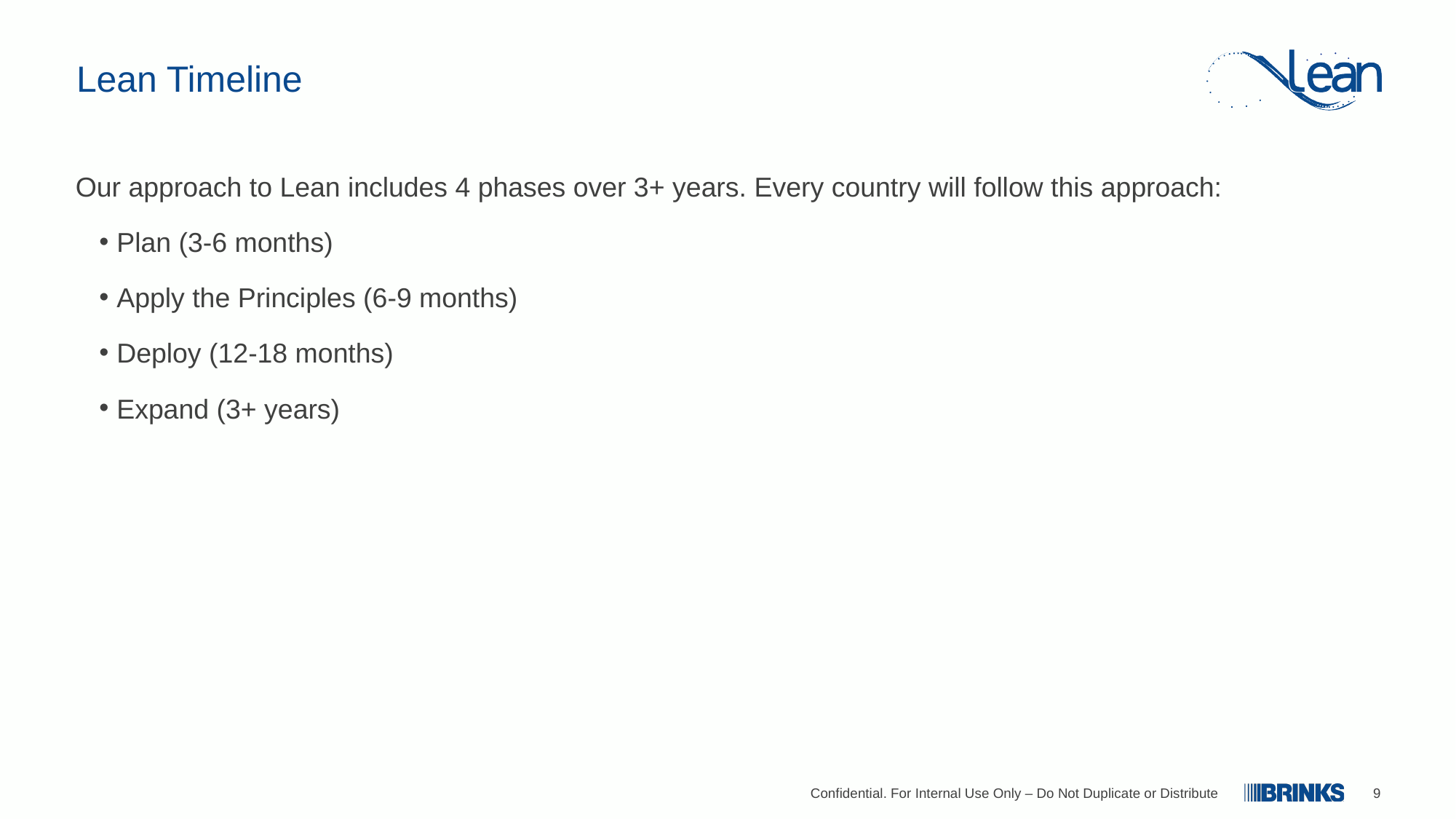

# Lean Timeline
Our approach to Lean includes 4 phases over 3+ years. Every country will follow this approach:
Plan (3-6 months)
Apply the Principles (6-9 months)
Deploy (12-18 months)
Expand (3+ years)
Confidential. For Internal Use Only – Do Not Duplicate or Distribute